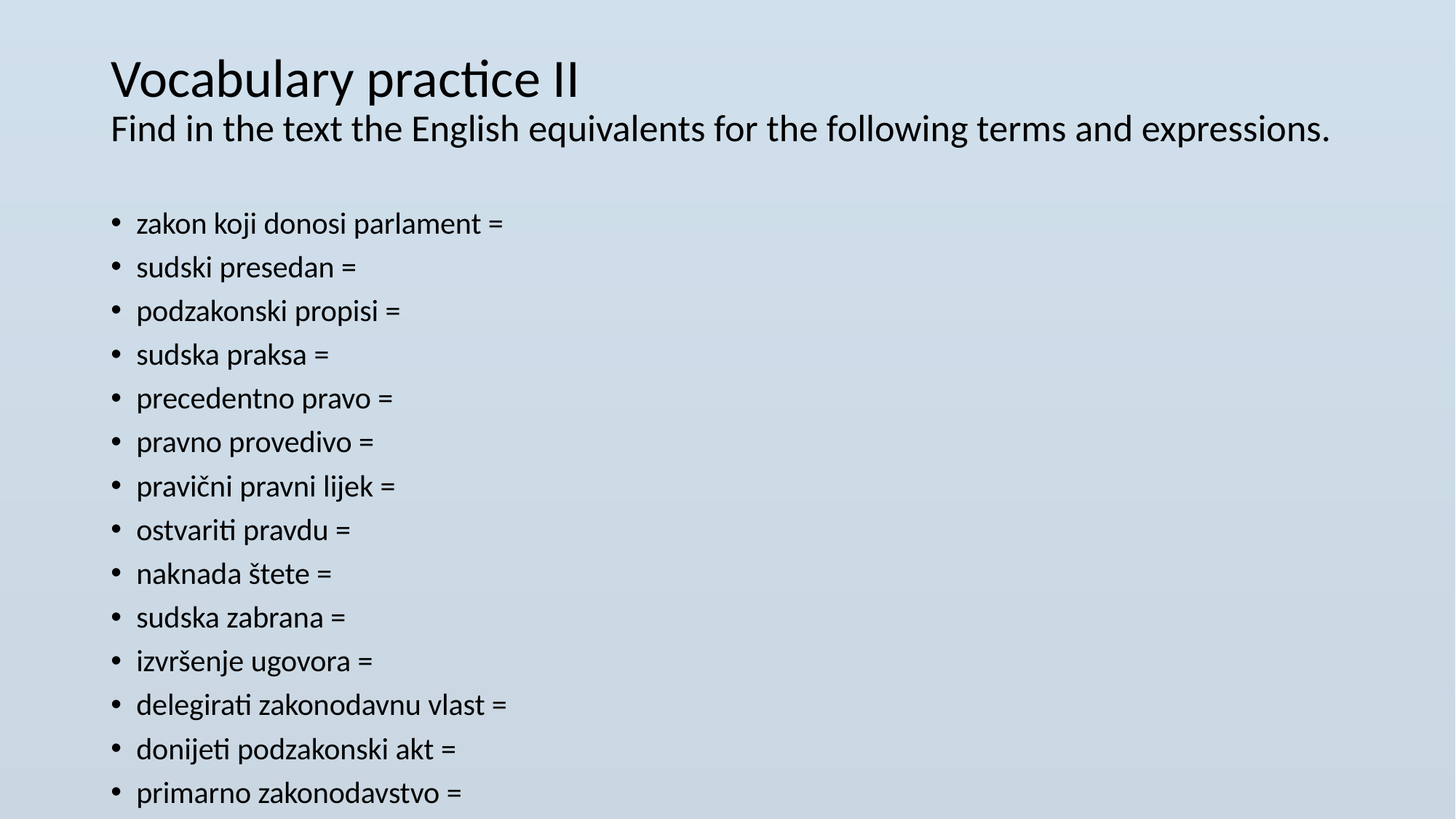

# Vocabulary practice II Find in the text the English equivalents for the following terms and expressions.
zakon koji donosi parlament =
sudski presedan =
podzakonski propisi =
sudska praksa =
precedentno pravo =
pravno provedivo =
pravični pravni lijek =
ostvariti pravdu =
naknada štete =
sudska zabrana =
izvršenje ugovora =
delegirati zakonodavnu vlast =
donijeti podzakonski akt =
primarno zakonodavstvo =